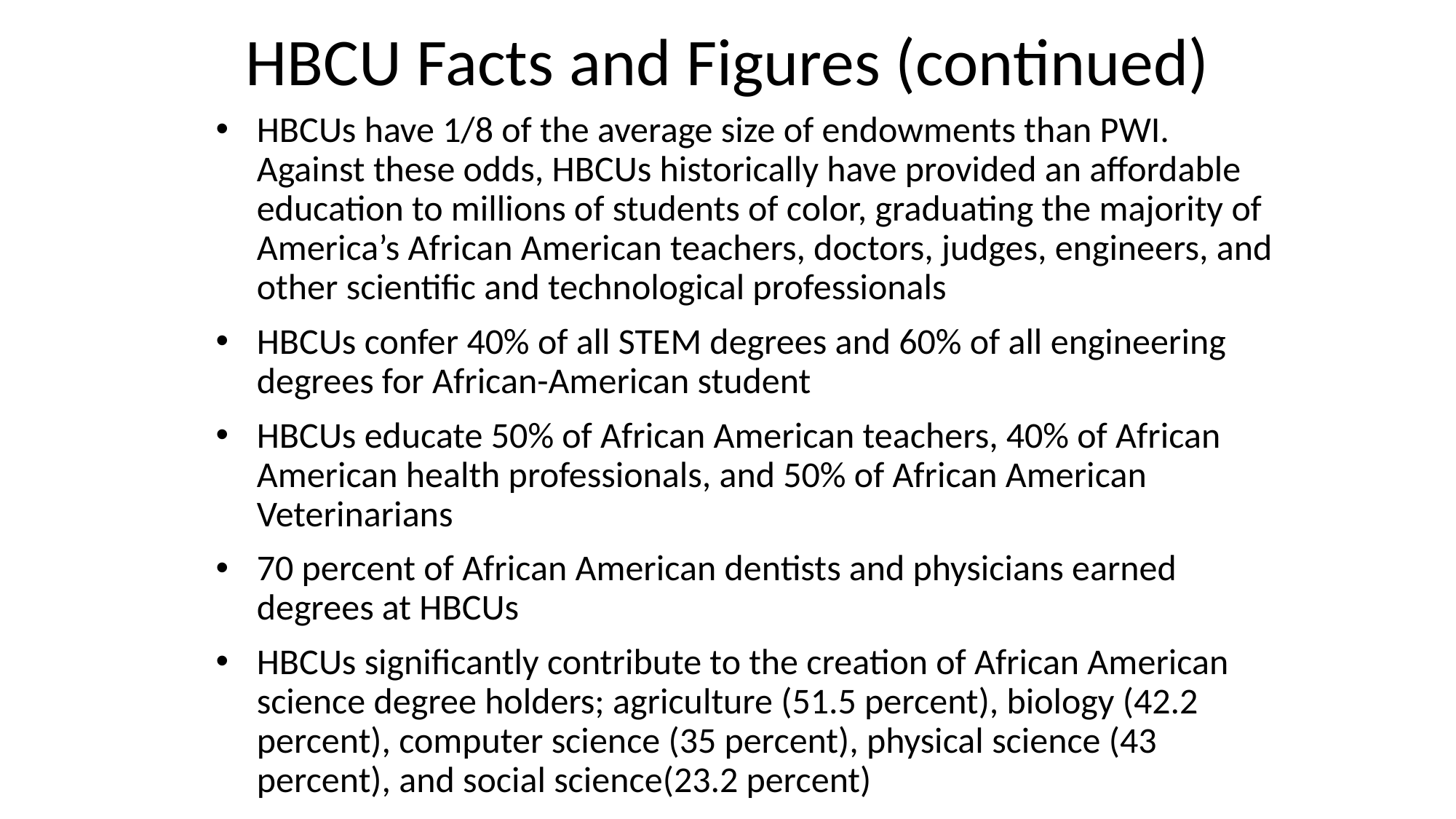

# HBCU Facts and Figures (continued)
HBCUs have 1/8 of the average size of endowments than PWI. Against these odds, HBCUs historically have provided an affordable education to millions of students of color, graduating the majority of America’s African American teachers, doctors, judges, engineers, and other scientific and technological professionals
HBCUs confer 40% of all STEM degrees and 60% of all engineering degrees for African-American student
HBCUs educate 50% of African American teachers, 40% of African American health professionals, and 50% of African American Veterinarians
70 percent of African American dentists and physicians earned degrees at HBCUs
HBCUs significantly contribute to the creation of African American science degree holders; agriculture (51.5 percent), biology (42.2 percent), computer science (35 percent), physical science (43 percent), and social science(23.2 percent)